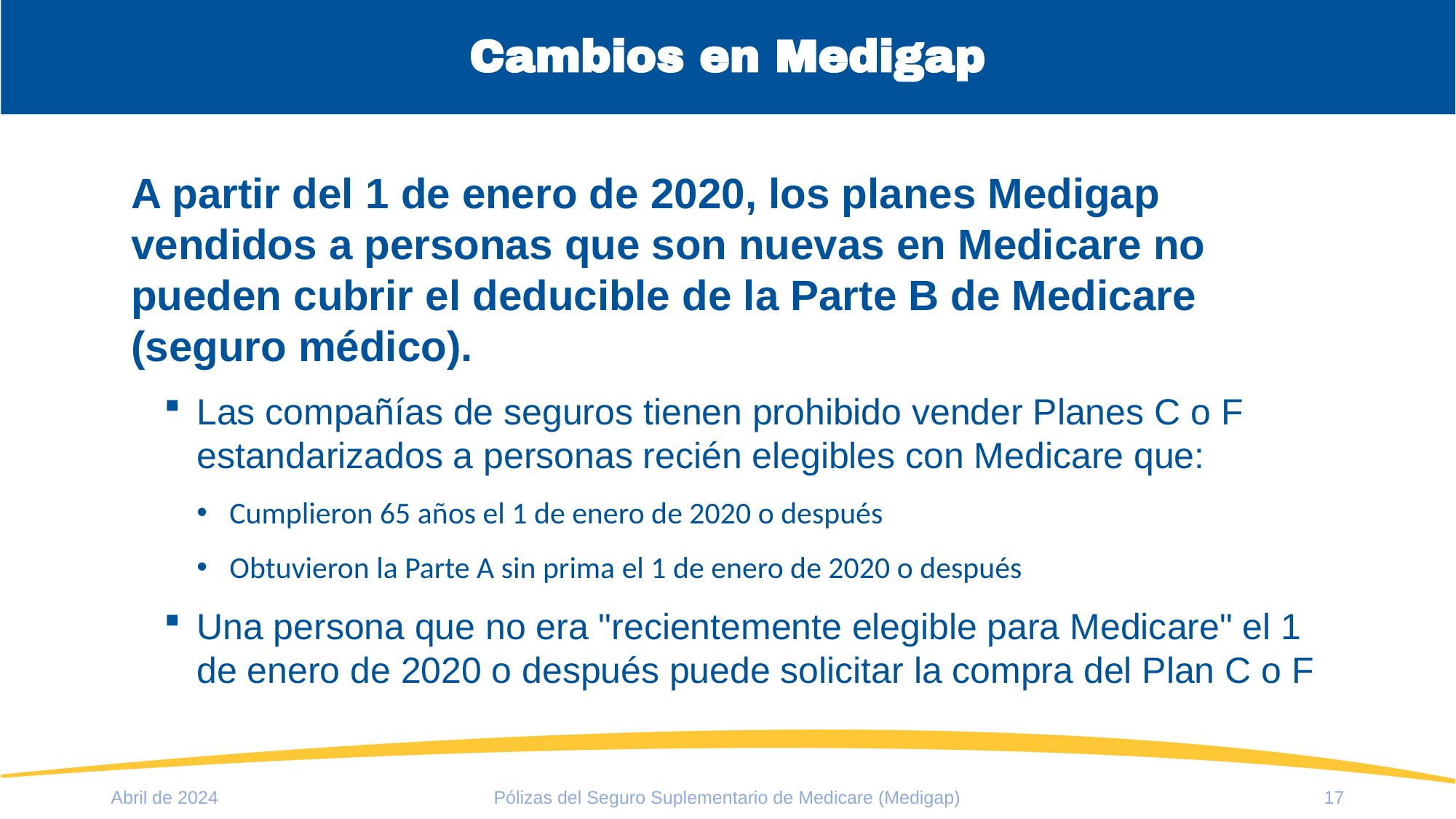

# Cambios en Medigap
A partir del 1 de enero de 2020, los planes Medigap vendidos a personas que son nuevas en Medicare no pueden cubrir el deducible de la Parte B de Medicare (seguro médico).
Las compañías de seguros tienen prohibido vender Planes C o F estandarizados a personas recién elegibles con Medicare que:
Cumplieron 65 años el 1 de enero de 2020 o después
Obtuvieron la Parte A sin prima el 1 de enero de 2020 o después
Una persona que no era "recientemente elegible para Medicare" el 1 
de enero de 2020 o después puede solicitar la compra del Plan C o F
Abril de 2024
Pólizas del Seguro Suplementario de Medicare (Medigap)
17